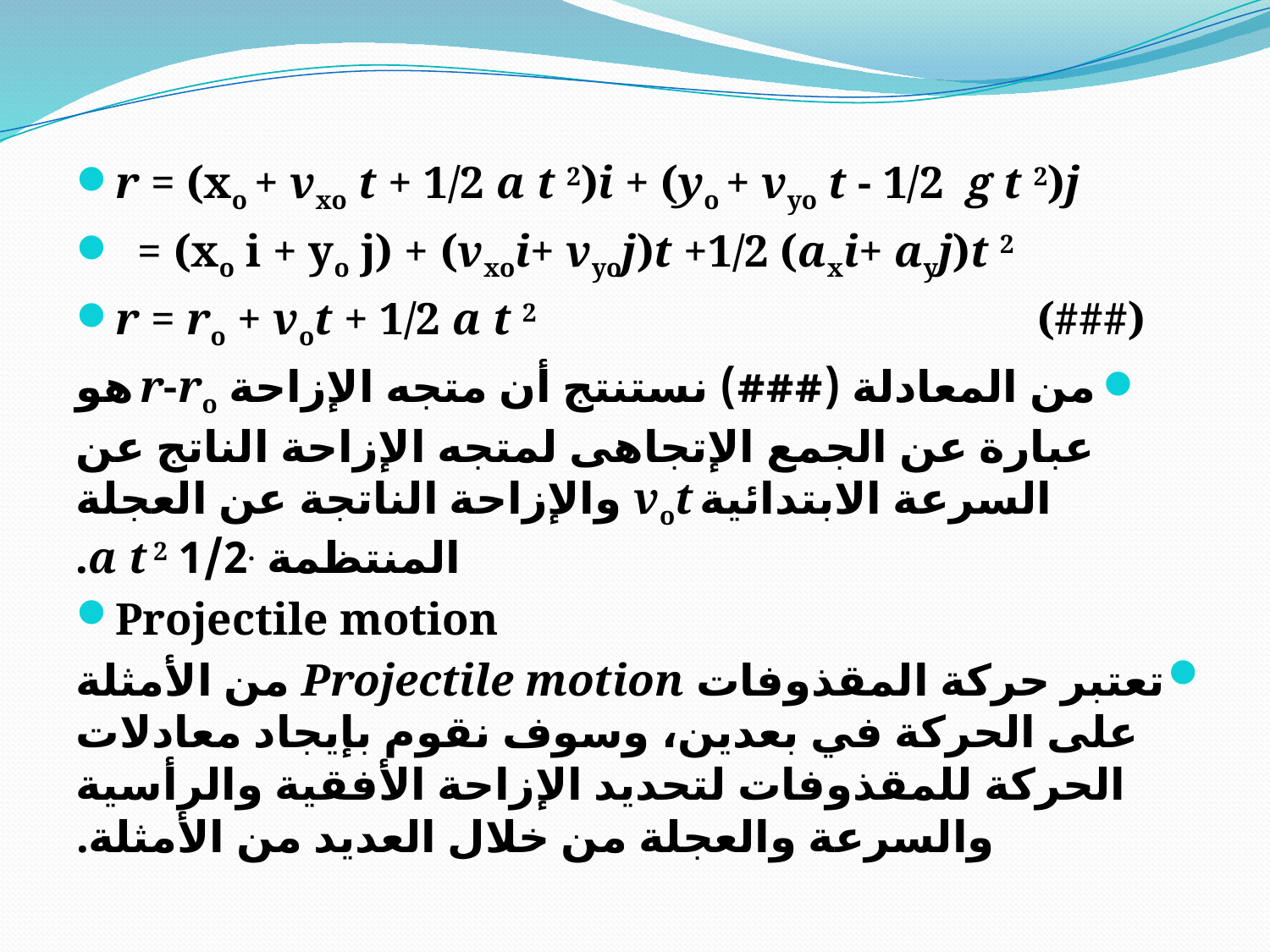

#
r = (xo + vxo t + 1/2 a t 2)i + (yo + vyo t - 1/2  g t 2)j
  = (xo i + yo j) + (vxoi+ vyoj)t +1/2 (axi+ ayj)t 2
r = ro + vot + 1/2 a t 2                                            (###)
من المعادلة (###) نستنتج أن متجه الإزاحة r-ro هو عبارة عن الجمع الإتجاهى لمتجه الإزاحة الناتج عن السرعة الابتدائية vot والإزاحة الناتجة عن العجلة المنتظمة .1/2 a t 2.
Projectile motion
تعتبر حركة المقذوفات Projectile motion من الأمثلة على الحركة في بعدين، وسوف نقوم بإيجاد معادلات الحركة للمقذوفات لتحديد الإزاحة الأفقية والرأسية والسرعة والعجلة من خلال العديد من الأمثلة.